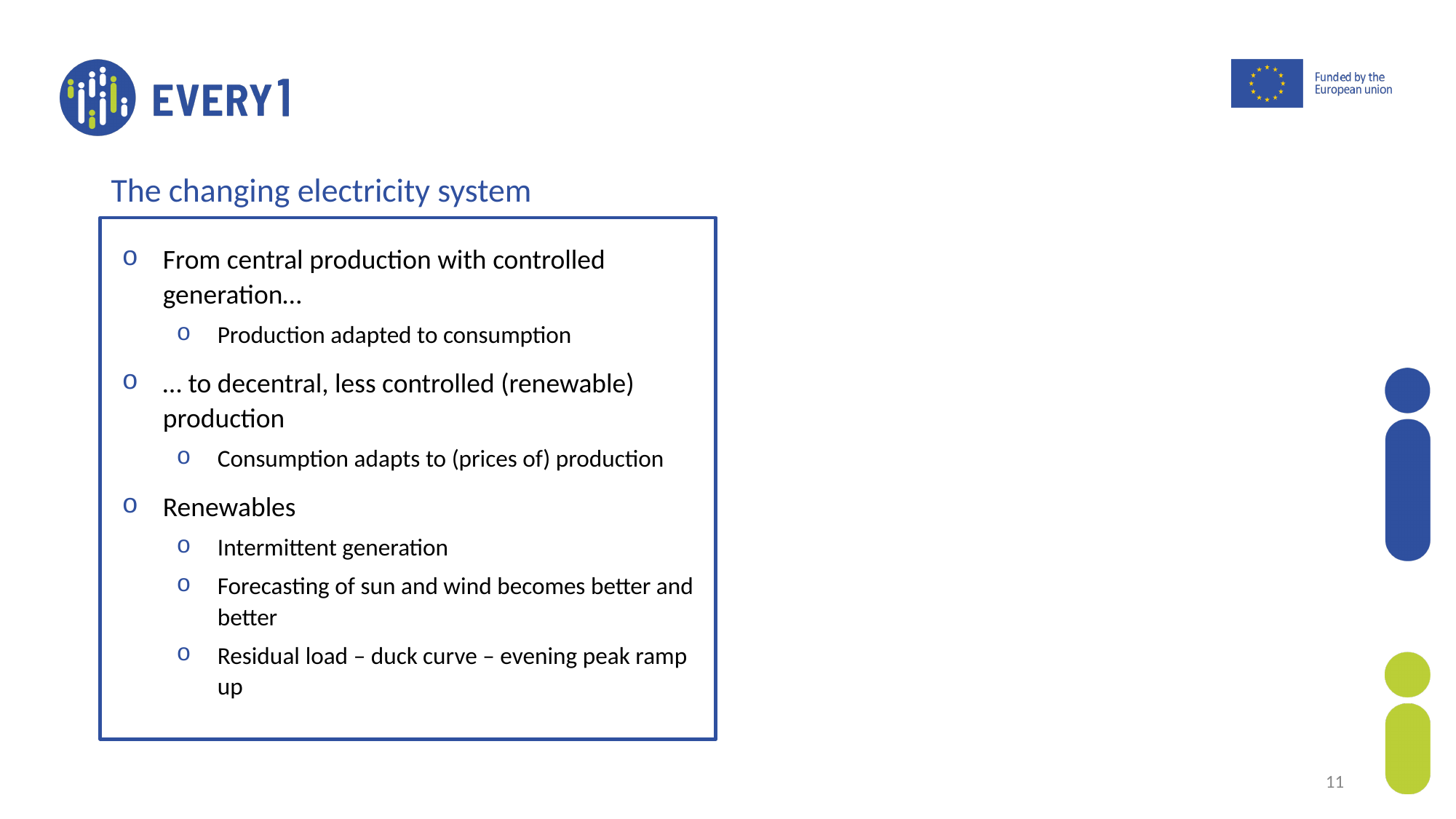

The changing electricity system
From central production with controlled generation…
Production adapted to consumption
… to decentral, less controlled (renewable) production
Consumption adapts to (prices of) production
Renewables
Intermittent generation
Forecasting of sun and wind becomes better and better
Residual load – duck curve – evening peak ramp up
11